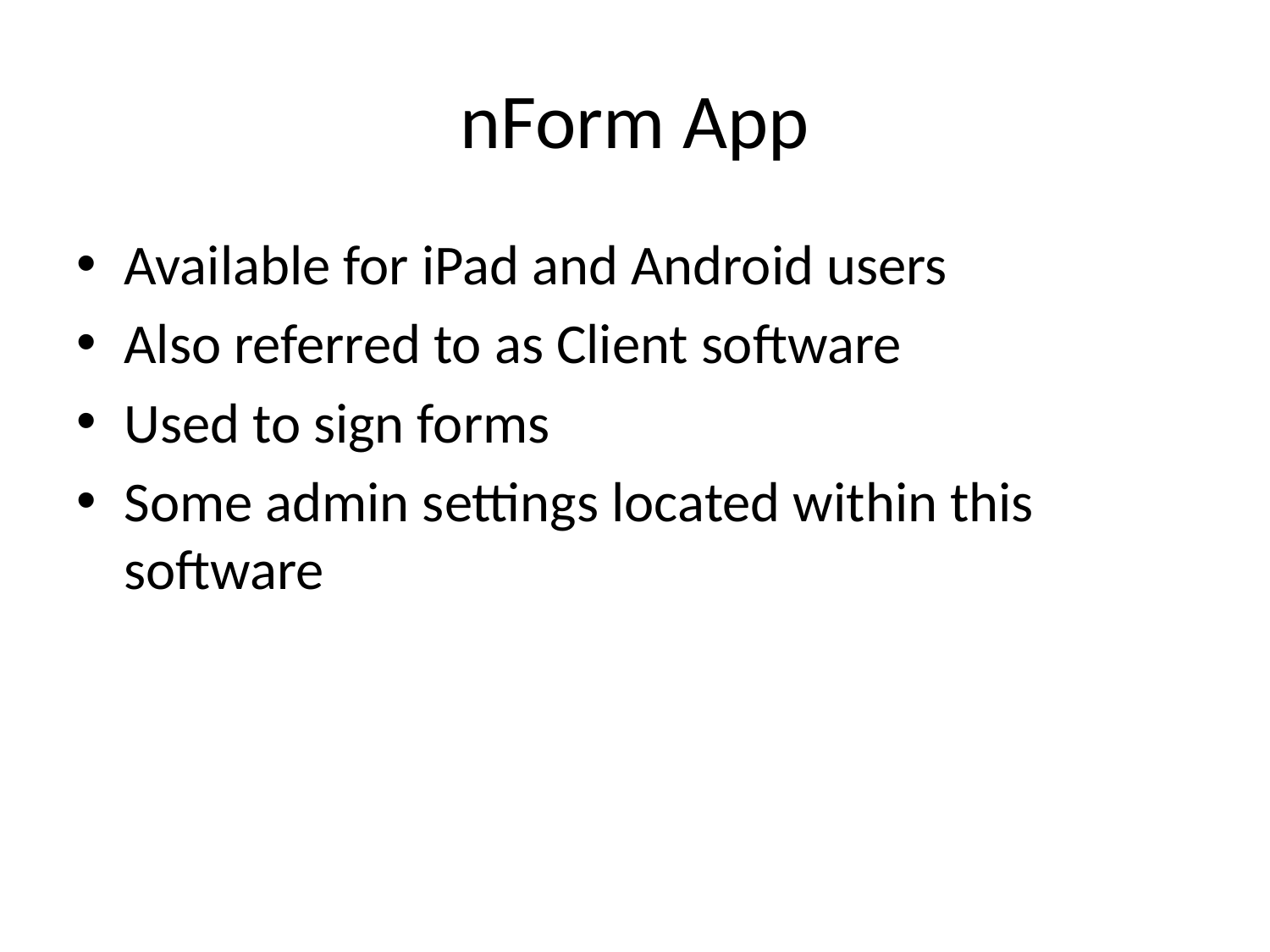

# nForm App
Available for iPad and Android users
Also referred to as Client software
Used to sign forms
Some admin settings located within this software